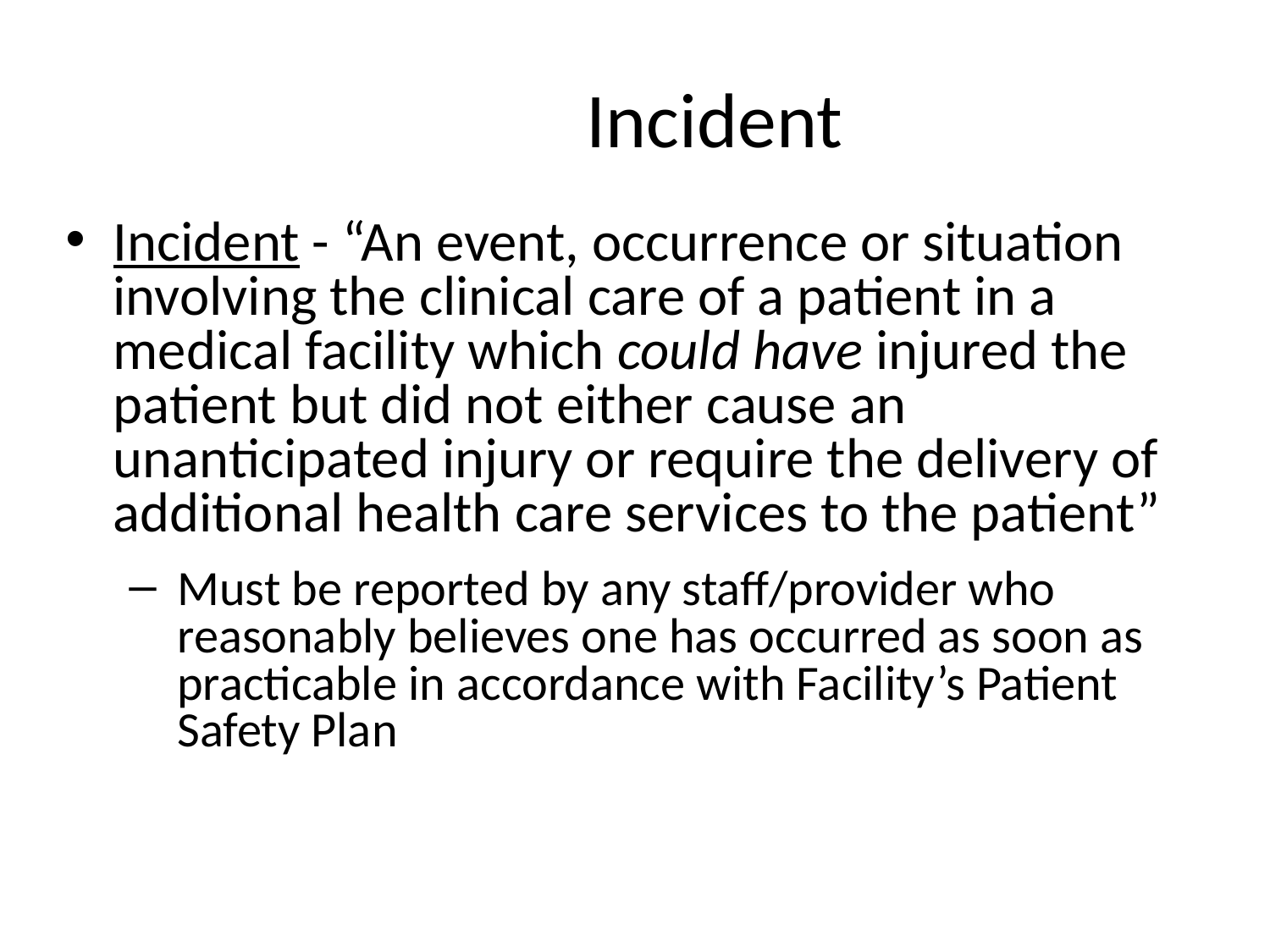

# Incident
Incident - “An event, occurrence or situation involving the clinical care of a patient in a medical facility which could have injured the patient but did not either cause an unanticipated injury or require the delivery of additional health care services to the patient”
Must be reported by any staff/provider who reasonably believes one has occurred as soon as practicable in accordance with Facility’s Patient Safety Plan